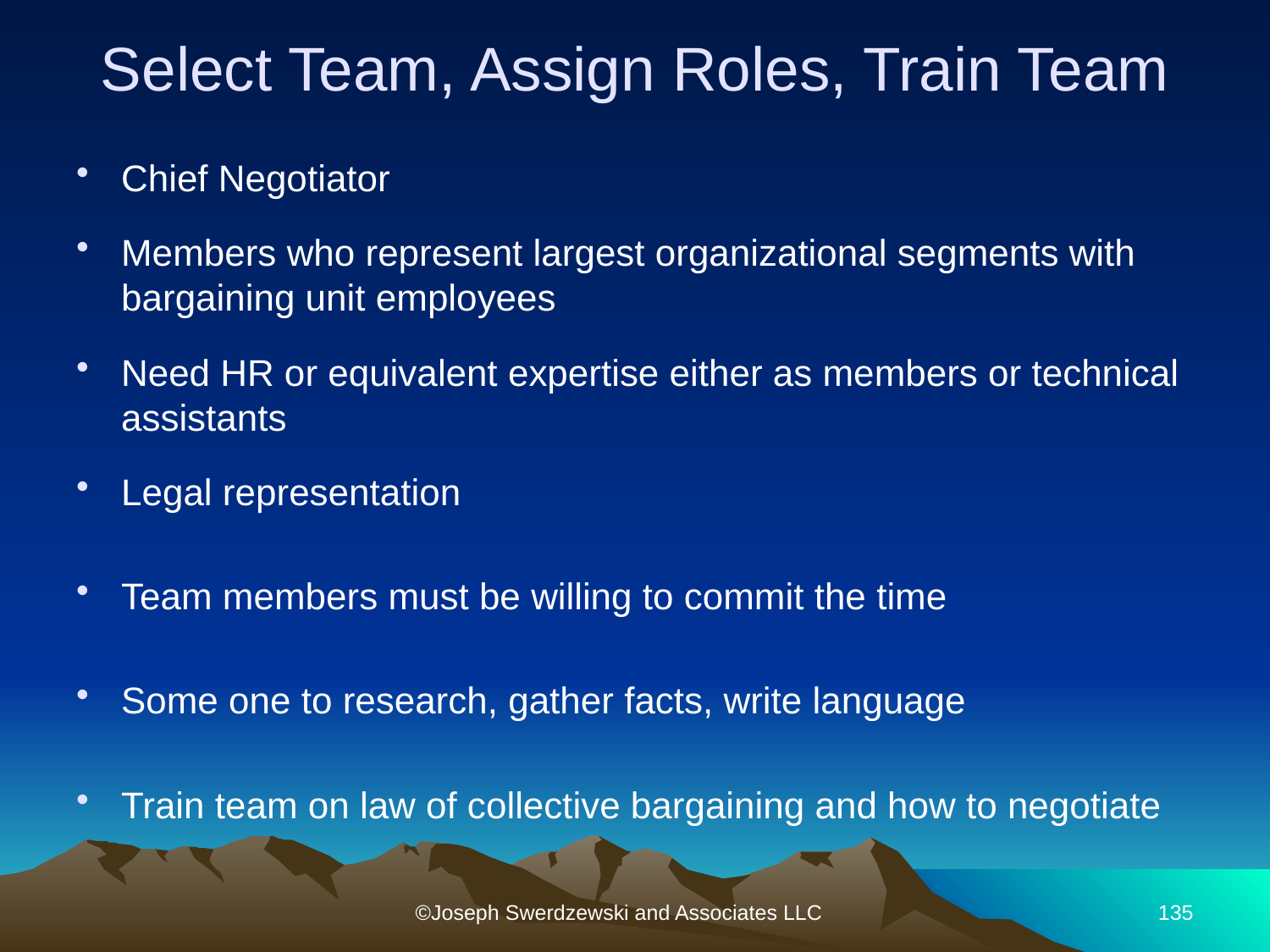

# Select Team, Assign Roles, Train Team
Chief Negotiator

Members who represent largest organizational segments with bargaining unit employees

Need HR or equivalent expertise either as members or technical assistants

Legal representation

Team members must be willing to commit the time

Some one to research, gather facts, write language

Train team on law of collective bargaining and how to negotiate
©Joseph Swerdzewski and Associates LLC
135